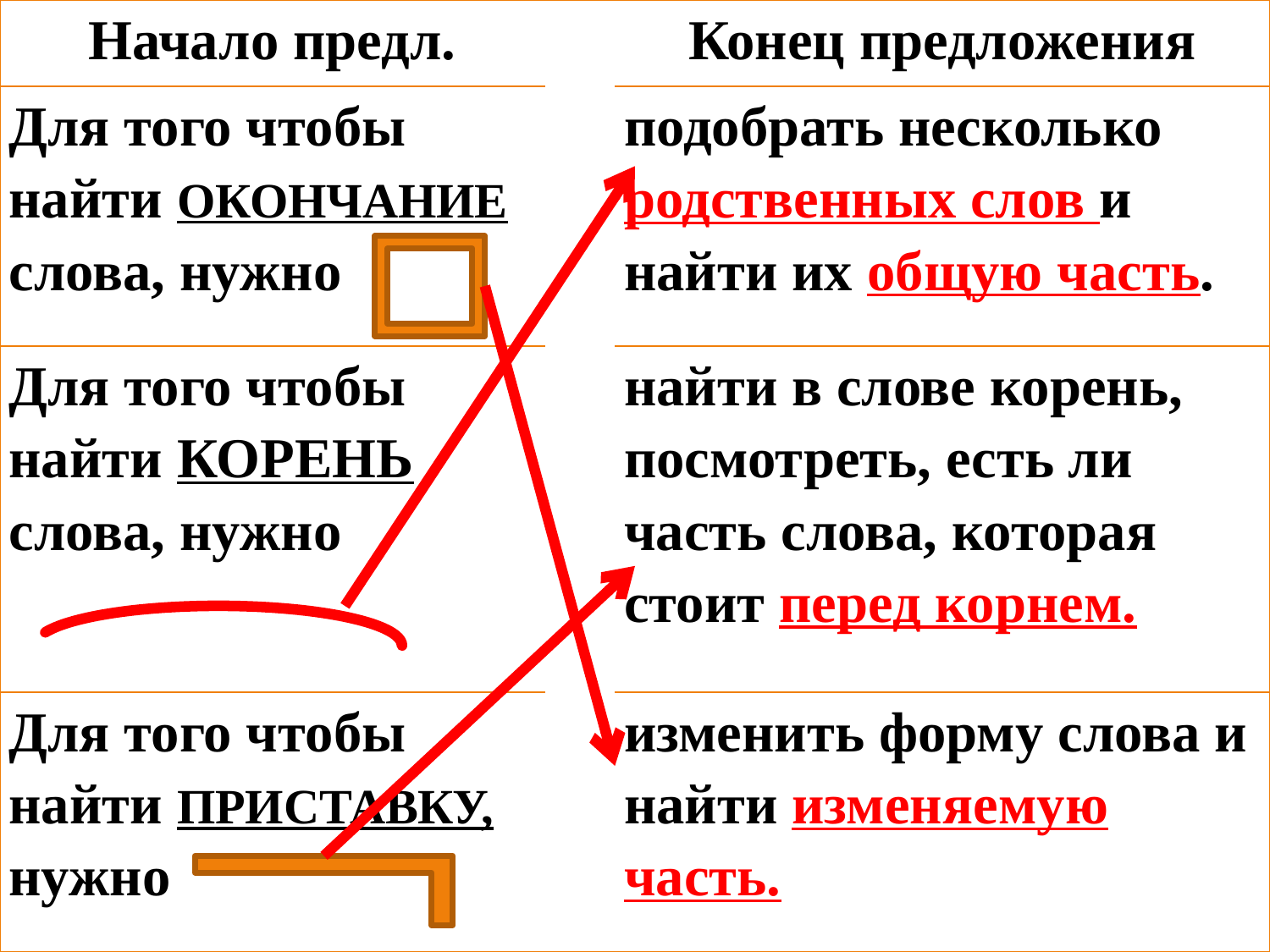

| Начало предл. |  | Конец предложения |
| --- | --- | --- |
| Для того чтобы найти ОКОНЧАНИЕ слова, нужно |  | подобрать несколько родственных слов и найти их общую часть. |
| Для того чтобы найти КОРЕНЬ слова, нужно |  | найти в слове корень, посмотреть, есть ли часть слова, которая стоит перед корнем. |
| Для того чтобы найти ПРИСТАВКУ, нужно |  | изменить форму слова и найти изменяемую часть. |

Задание 5.